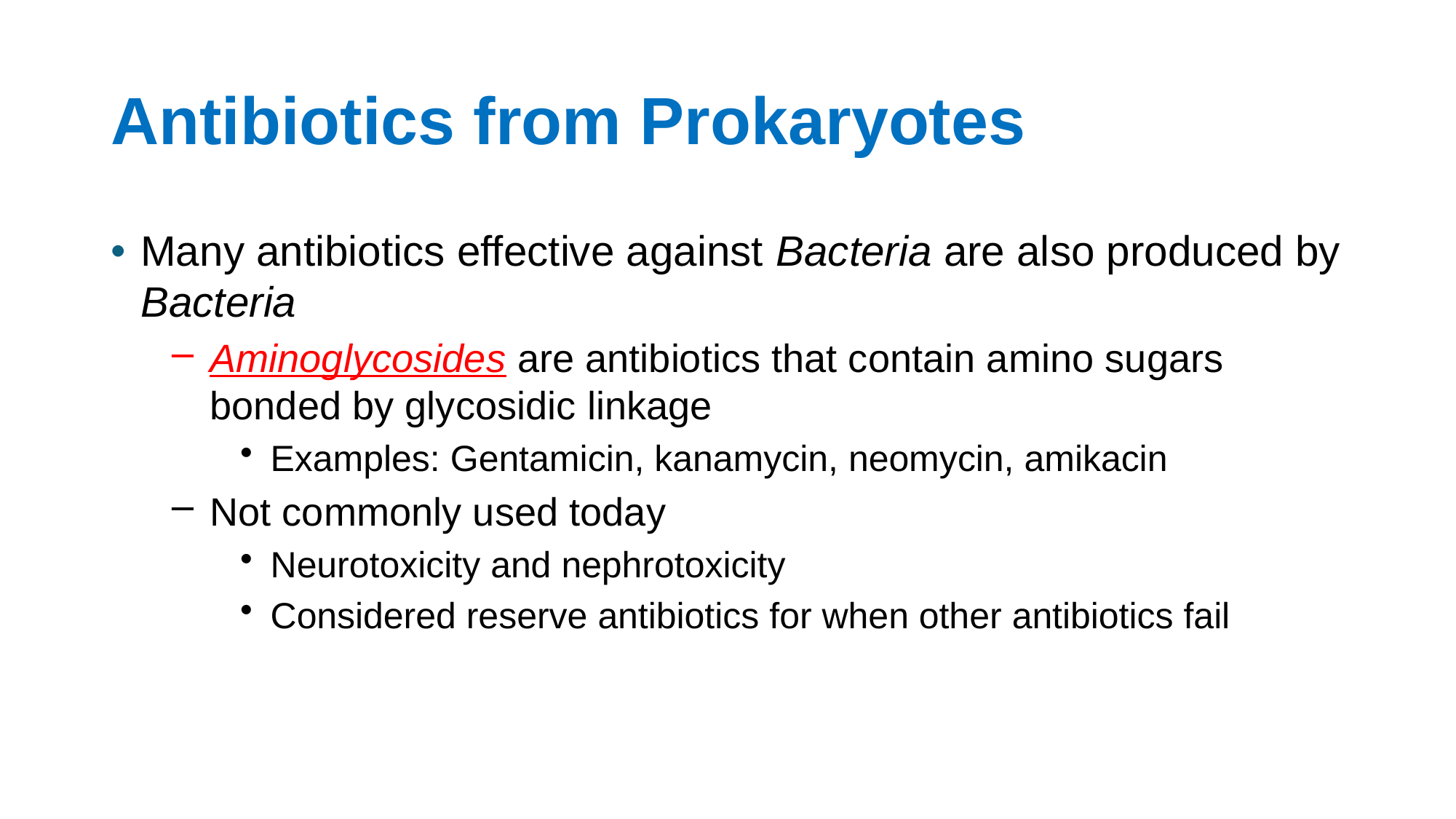

# Antibiotics from Prokaryotes
Many antibiotics effective against Bacteria are also produced by Bacteria
Aminoglycosides are antibiotics that contain amino sugars bonded by glycosidic linkage
Examples: Gentamicin, kanamycin, neomycin, amikacin
Not commonly used today
Neurotoxicity and nephrotoxicity
Considered reserve antibiotics for when other antibiotics fail